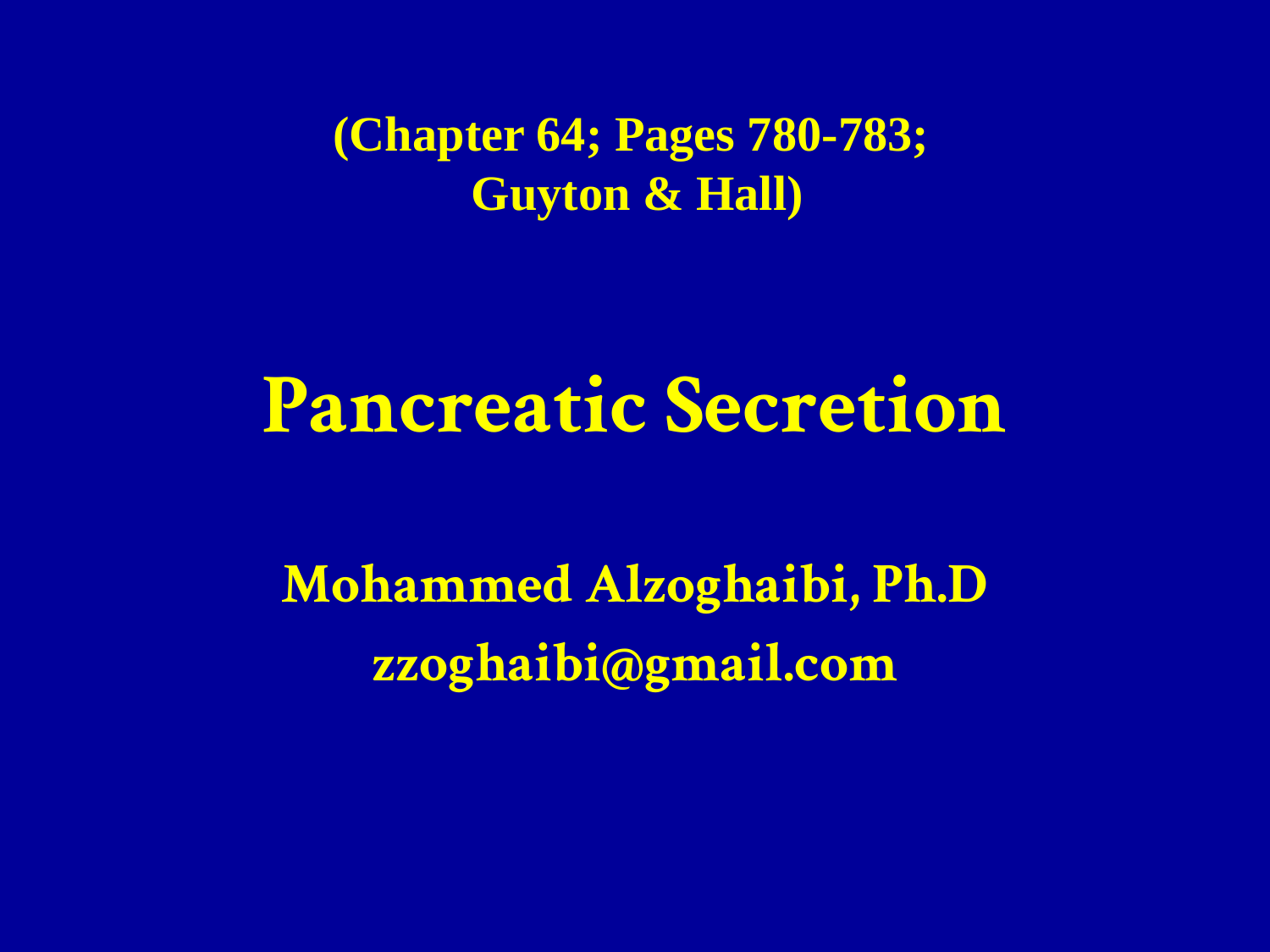

(Chapter 64; Pages 780-783;
Guyton & Hall)
# Pancreatic Secretion
Mohammed Alzoghaibi, Ph.D
zzoghaibi@gmail.com